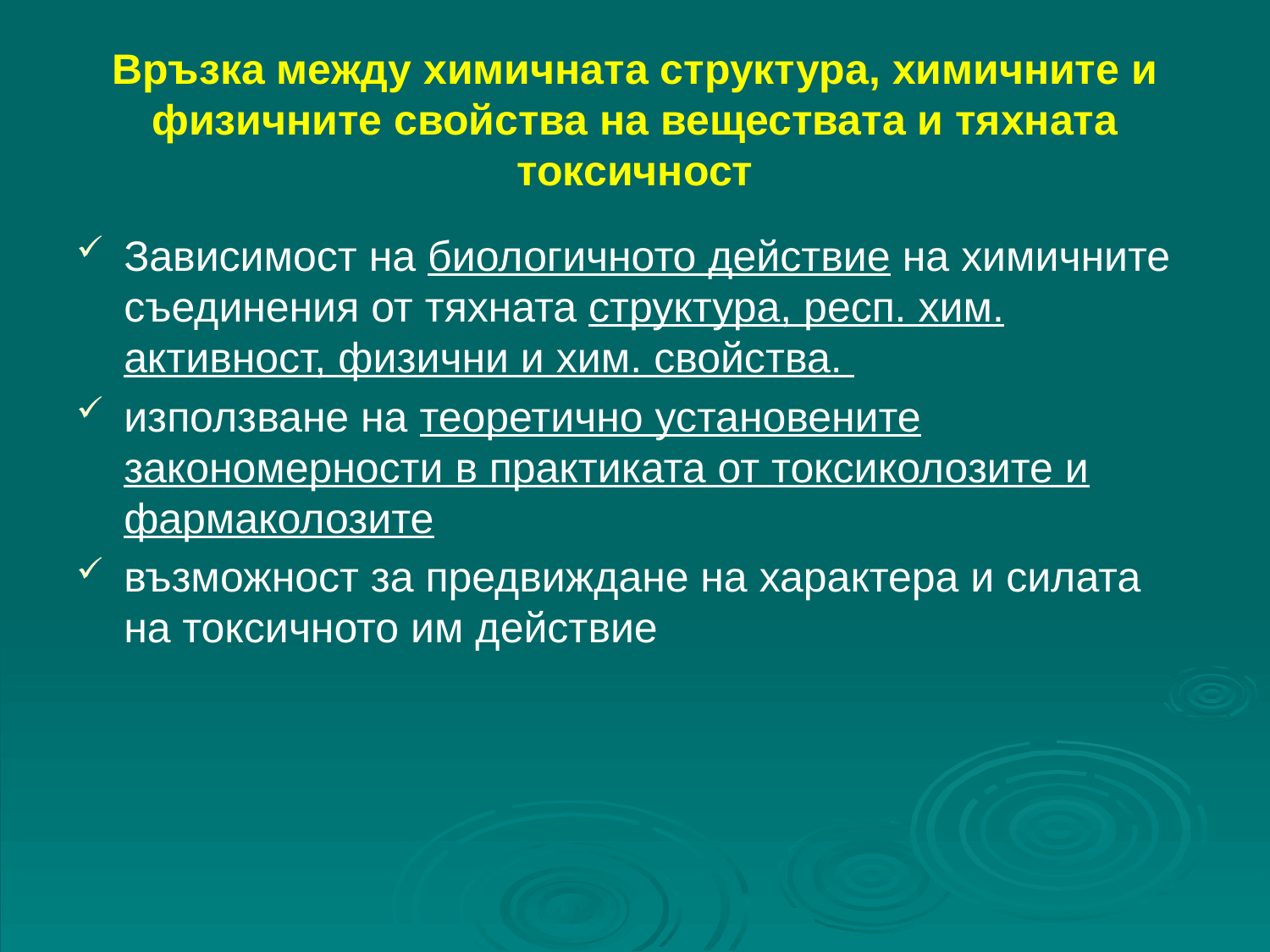

# Връзка между химичната структура, химичните и физичните свойства на веществата и тяхната токсичност
Зависимост на биологичното действие на химичните съединения от тяхната структура, респ. хим. активност, физични и хим. свойства.
използване на теоретично установените закономерности в практиката от токсиколозите и фармаколозите
възможност за предвиждане на характера и силата на токсичното им действие